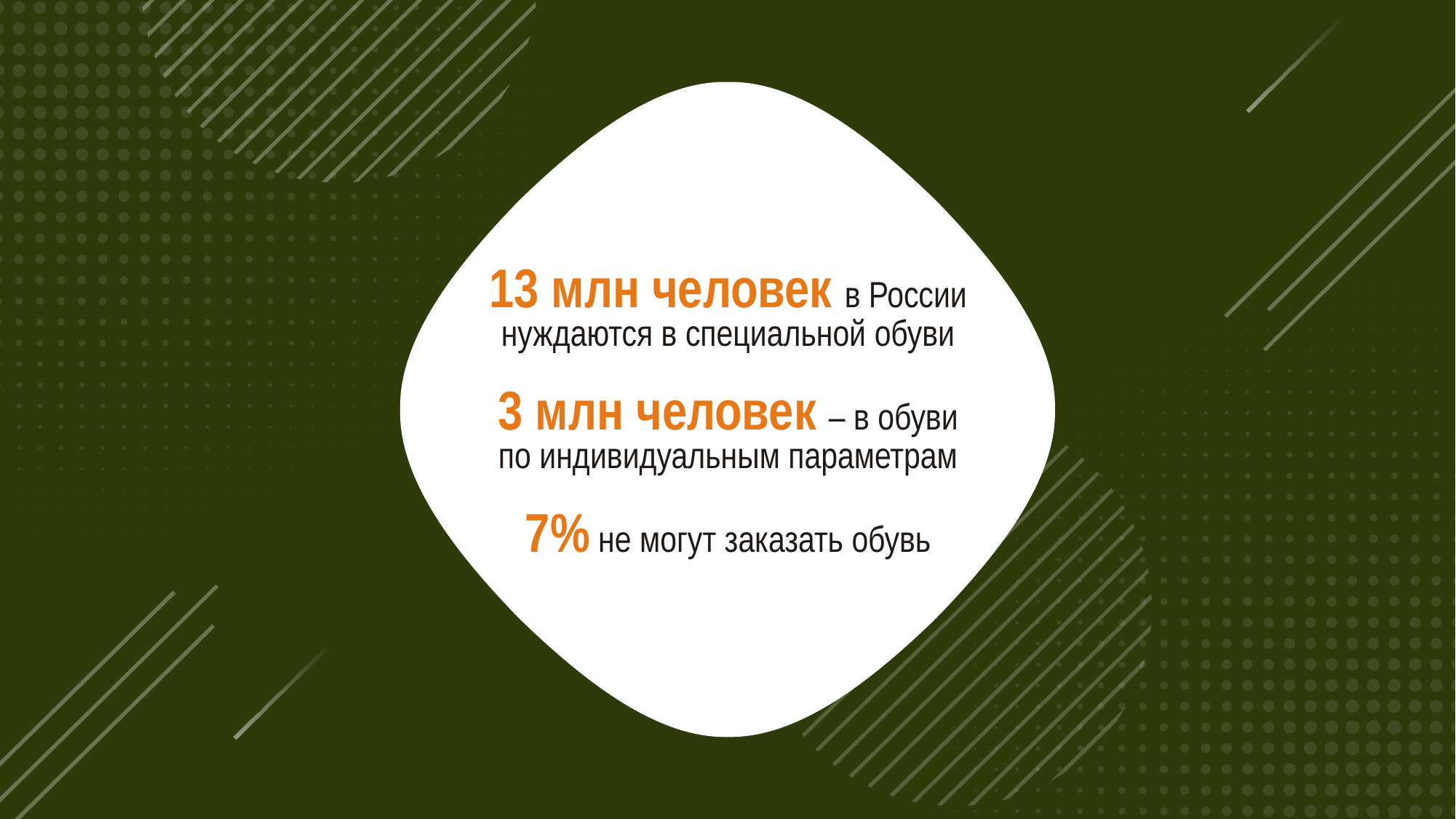

13 млн человек в России нуждаются в специальной обуви

3 млн человек – в обуви по индивидуальным параметрам

7% не могут заказать обувь